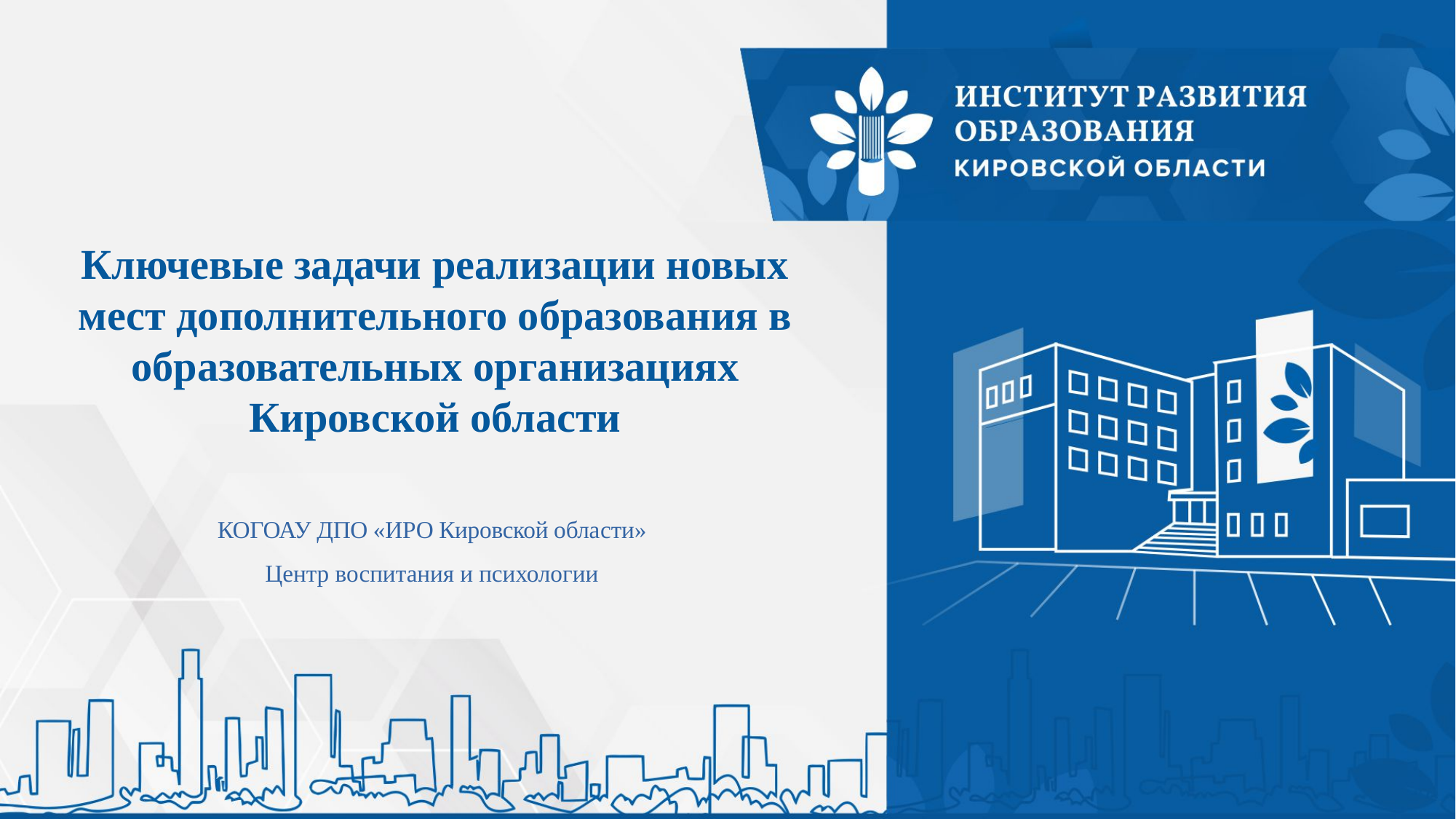

Ключевые задачи реализации новых мест дополнительного образования в образовательных организациях Кировской области

КОГОАУ ДПО «ИРО Кировской области»
Центр воспитания и психологии